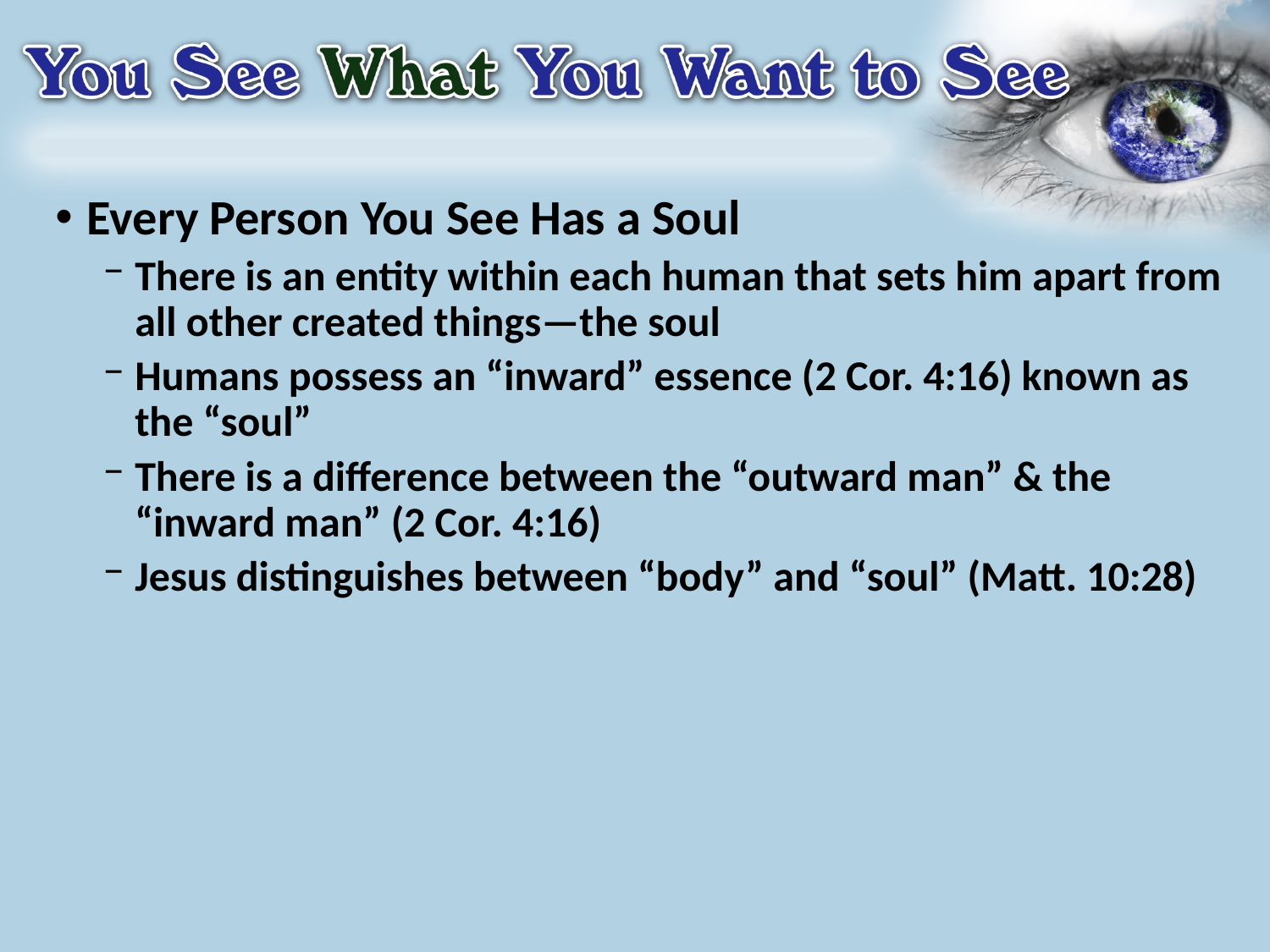

Every Person You See Has a Soul
There is an entity within each human that sets him apart from all other created things—the soul
Humans possess an “inward” essence (2 Cor. 4:16) known as the “soul”
There is a difference between the “outward man” & the “inward man” (2 Cor. 4:16)
Jesus distinguishes between “body” and “soul” (Matt. 10:28)